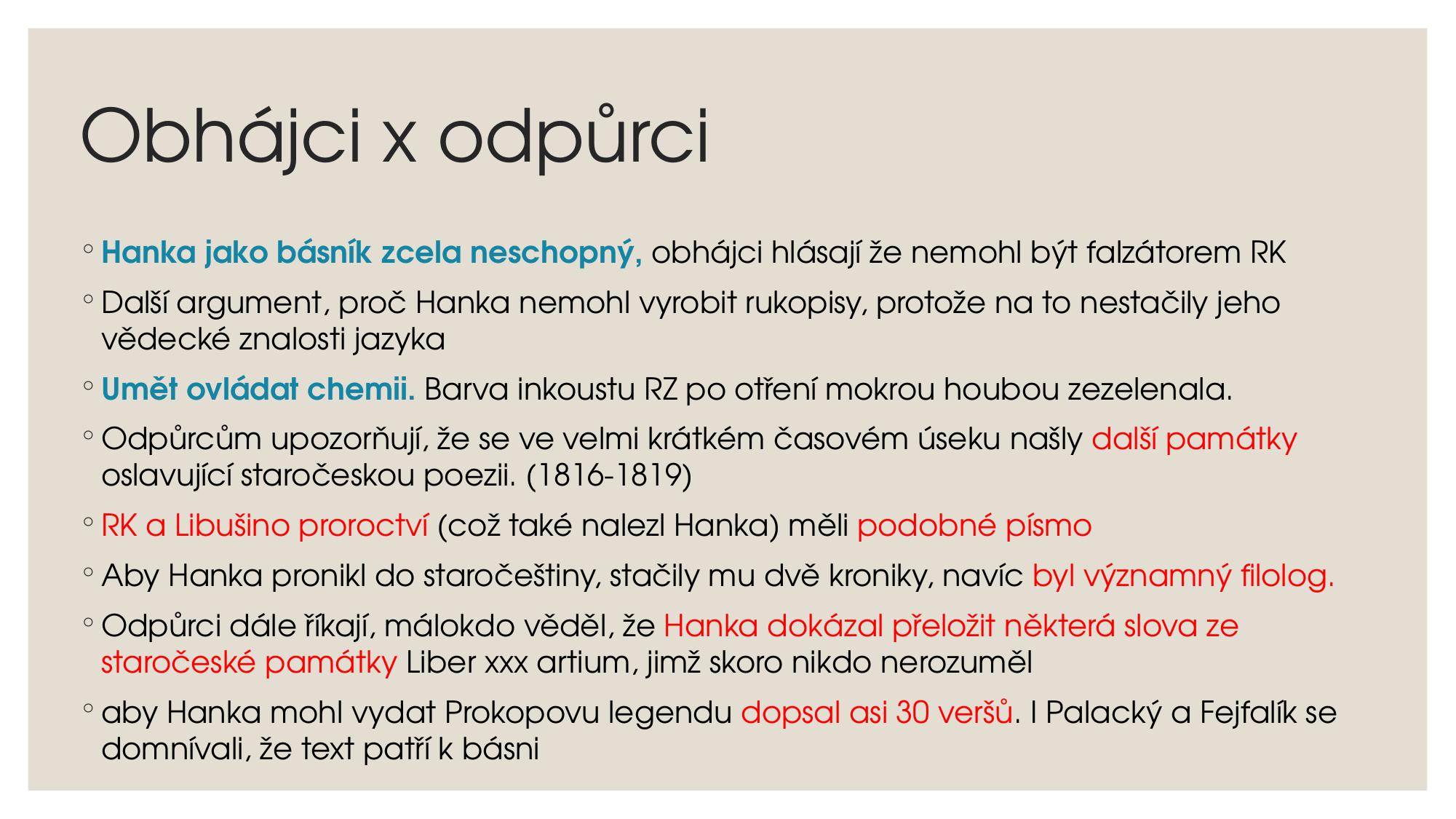

# Obhájci x odpůrci
Hanka jako básník zcela neschopný, obhájci hlásají že nemohl být falzátorem RK
Další argument, proč Hanka nemohl vyrobit rukopisy, protože na to nestačily jeho vědecké znalosti jazyka
Umět ovládat chemii. Barva inkoustu RZ po otření mokrou houbou zezelenala.
Odpůrcům upozorňují, že se ve velmi krátkém časovém úseku našly další památky oslavující staročeskou poezii. (1816-1819)
RK a Libušino proroctví (což také nalezl Hanka) měli podobné písmo
Aby Hanka pronikl do staročeštiny, stačily mu dvě kroniky, navíc byl významný filolog.
Odpůrci dále říkají, málokdo věděl, že Hanka dokázal přeložit některá slova ze staročeské památky Liber xxx artium, jimž skoro nikdo nerozuměl
aby Hanka mohl vydat Prokopovu legendu dopsal asi 30 veršů. I Palacký a Fejfalík se domnívali, že text patří k básni